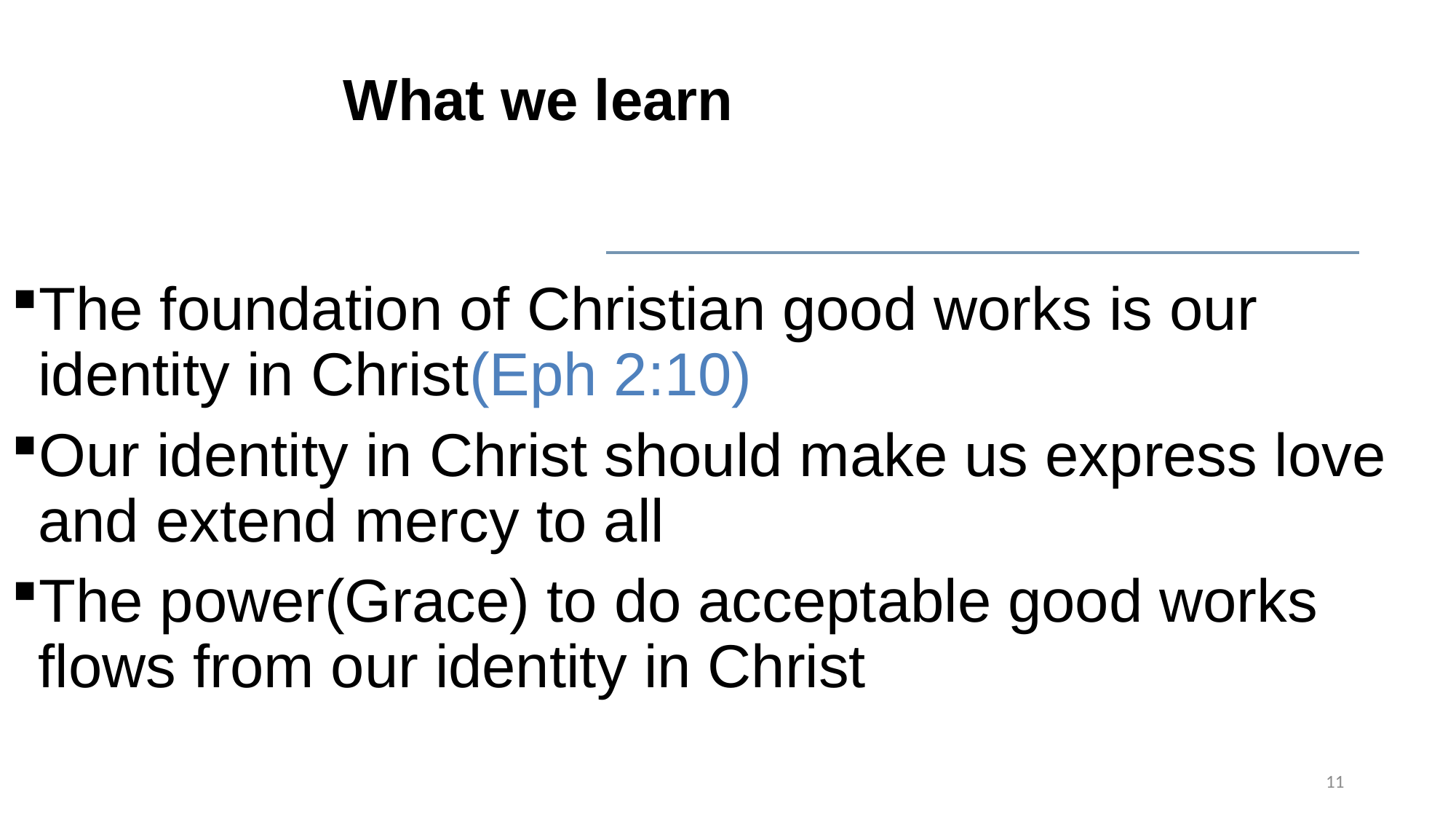

# What we learn
The foundation of Christian good works is our identity in Christ(Eph 2:10)
Our identity in Christ should make us express love and extend mercy to all
The power(Grace) to do acceptable good works flows from our identity in Christ
11